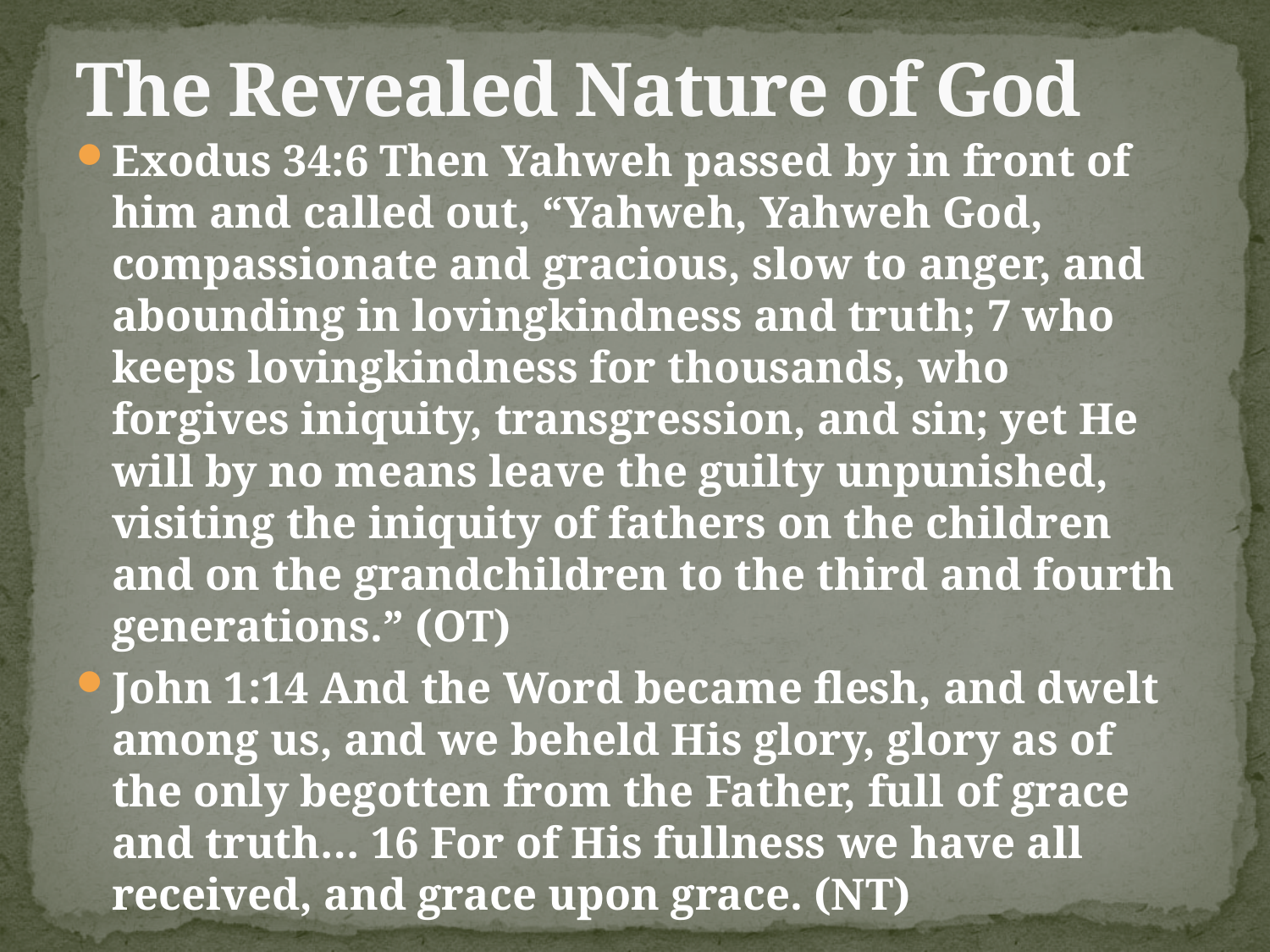

# The Revealed Nature of God
Exodus 34:6 Then Yahweh passed by in front of him and called out, “Yahweh, Yahweh God, compassionate and gracious, slow to anger, and abounding in lovingkindness and truth; 7 who keeps lovingkindness for thousands, who forgives iniquity, transgression, and sin; yet He will by no means leave the guilty unpunished, visiting the iniquity of fathers on the children and on the grandchildren to the third and fourth generations.” (OT)
John 1:14 And the Word became flesh, and dwelt among us, and we beheld His glory, glory as of the only begotten from the Father, full of grace and truth… 16 For of His fullness we have all received, and grace upon grace. (NT)